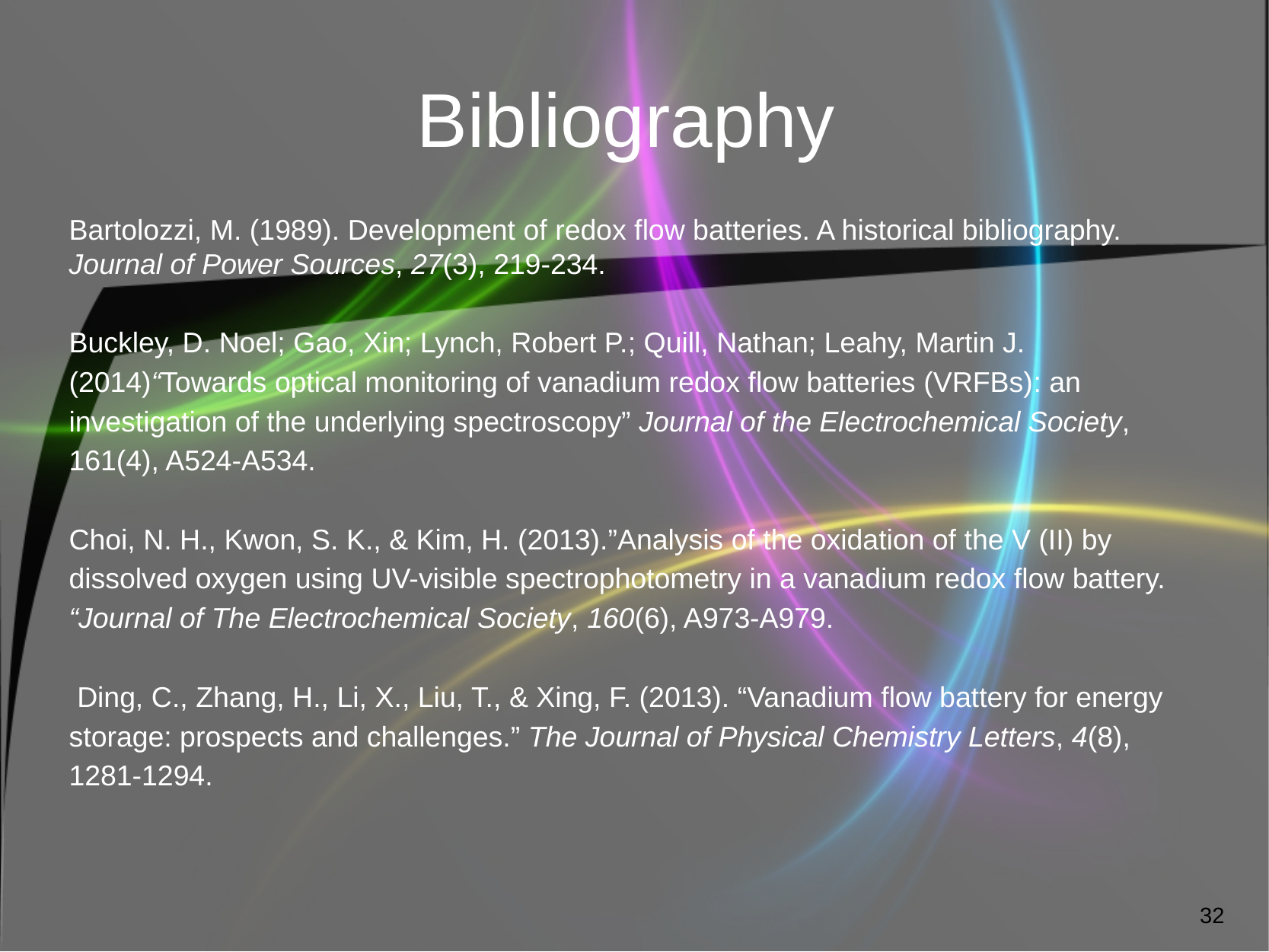

# Bibliography

Bartolozzi, M. (1989). Development of redox flow batteries. A historical bibliography. Journal of Power Sources, 27(3), 219-234.

Buckley, D. Noel; Gao, Xin; Lynch, Robert P.; Quill, Nathan; Leahy, Martin J.(2014)“Towards optical monitoring of vanadium redox flow batteries (VRFBs)​: an investigation of the underlying spectroscopy” Journal of the Electrochemical Society, 161(4), A524-A534.

Choi, N. H., Kwon, S. K., & Kim, H. (2013).”Analysis of the oxidation of the V (II) by dissolved oxygen using UV-visible spectrophotometry in a vanadium redox flow battery. “Journal of The Electrochemical Society, 160(6), A973-A979.

 Ding, C., Zhang, H., Li, X., Liu, T., & Xing, F. (2013). “Vanadium flow battery for energy storage: prospects and challenges.” The Journal of Physical Chemistry Letters, 4(8), 1281-1294.

32